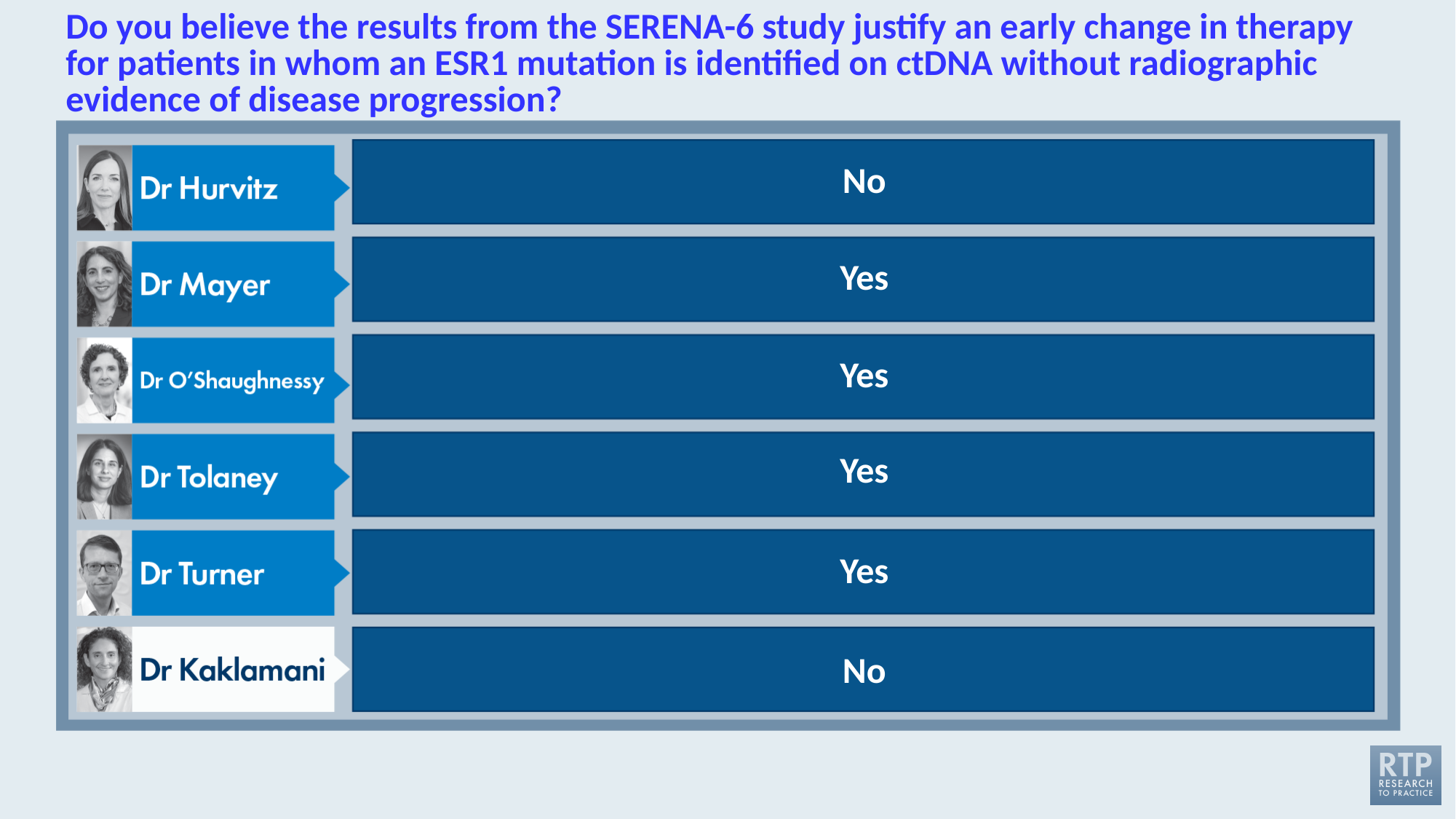

# Do you believe the results from the SERENA-6 study justify an early change in therapy for patients in whom an ESR1 mutation is identified on ctDNA without radiographic evidence of disease progression?
No
Yes
Yes
Yes
Yes
No